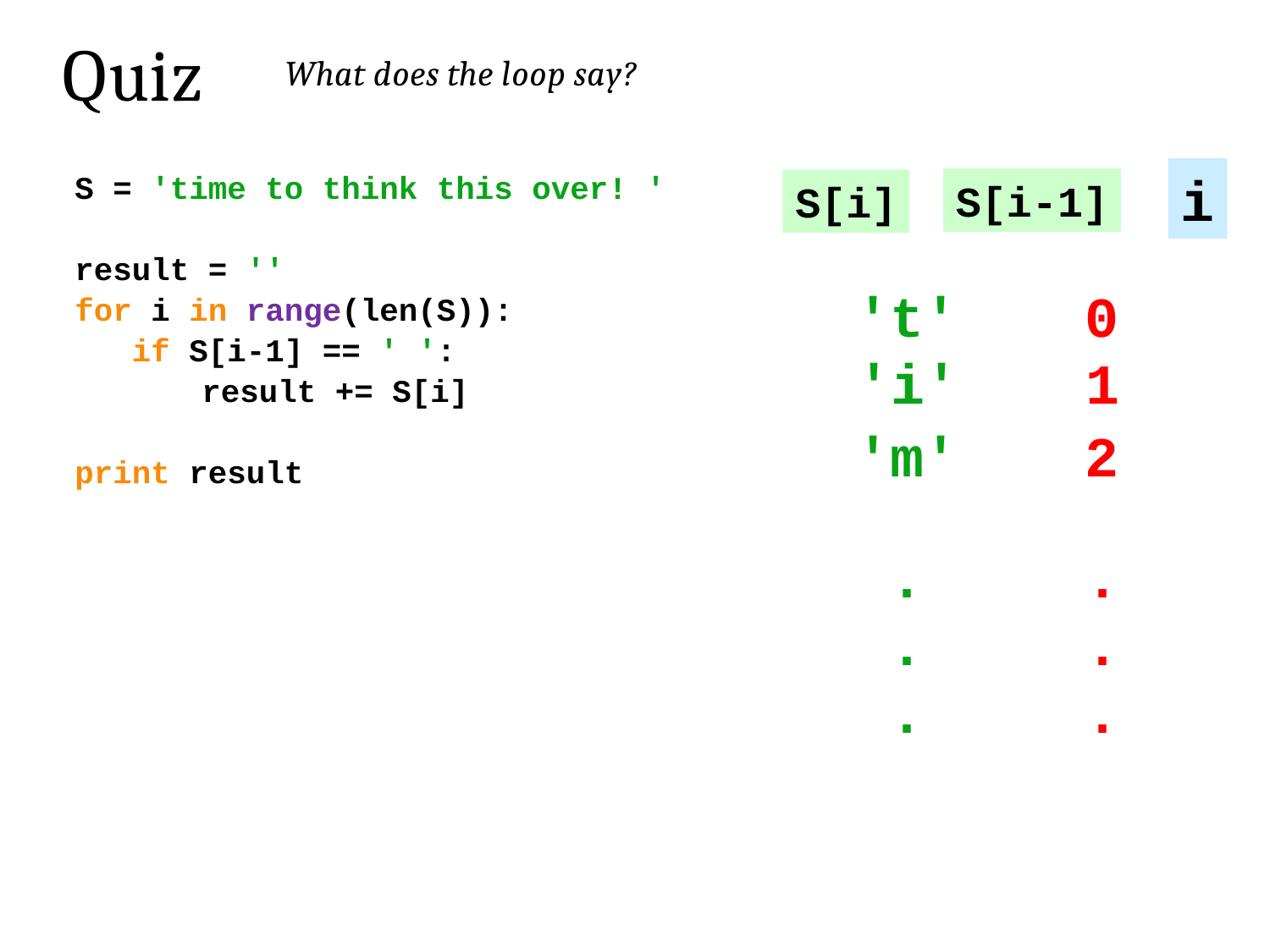

Quiz
What does the loop say?
i
S[i-1]
S[i]
S = 'time to think this over! '

result = ''
for i in range(len(S)):
   if S[i-1] == ' ':
	result += S[i]

print result
't'
0
'i'
1
'm'
2
.
.
.
.
.
.